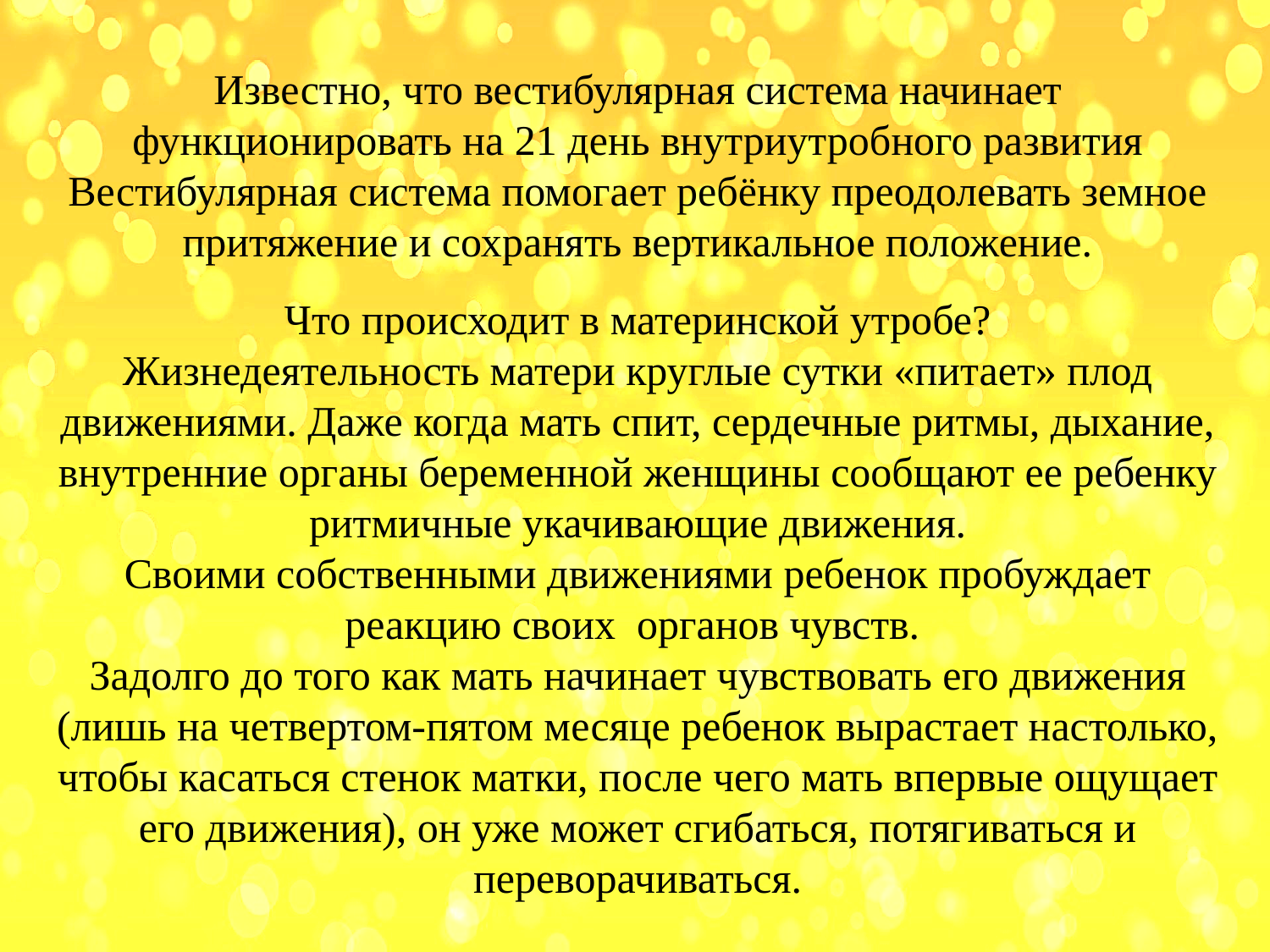

Известно, что вестибулярная система начинает функционировать на 21 день внутриутробного развития
Вестибулярная система помогает ребёнку преодолевать земное притяжение и сохранять вертикальное положение.

Что происходит в материнской утробе?
Жизнедеятельность матери круглые сутки «питает» плод движениями. Даже когда мать спит, сердечные ритмы, дыхание, внутренние органы беременной женщины сообщают ее ребенку ритмичные укачивающие движения.
Своими собственными движениями ребенок пробуждает реакцию своих  органов чувств.
Задолго до того как мать начинает чувствовать его движения
(лишь на четвертом-пятом месяце ребенок вырастает настолько, чтобы касаться стенок матки, после чего мать впервые ощущает его движения), он уже может сгибаться, потягиваться и переворачиваться.